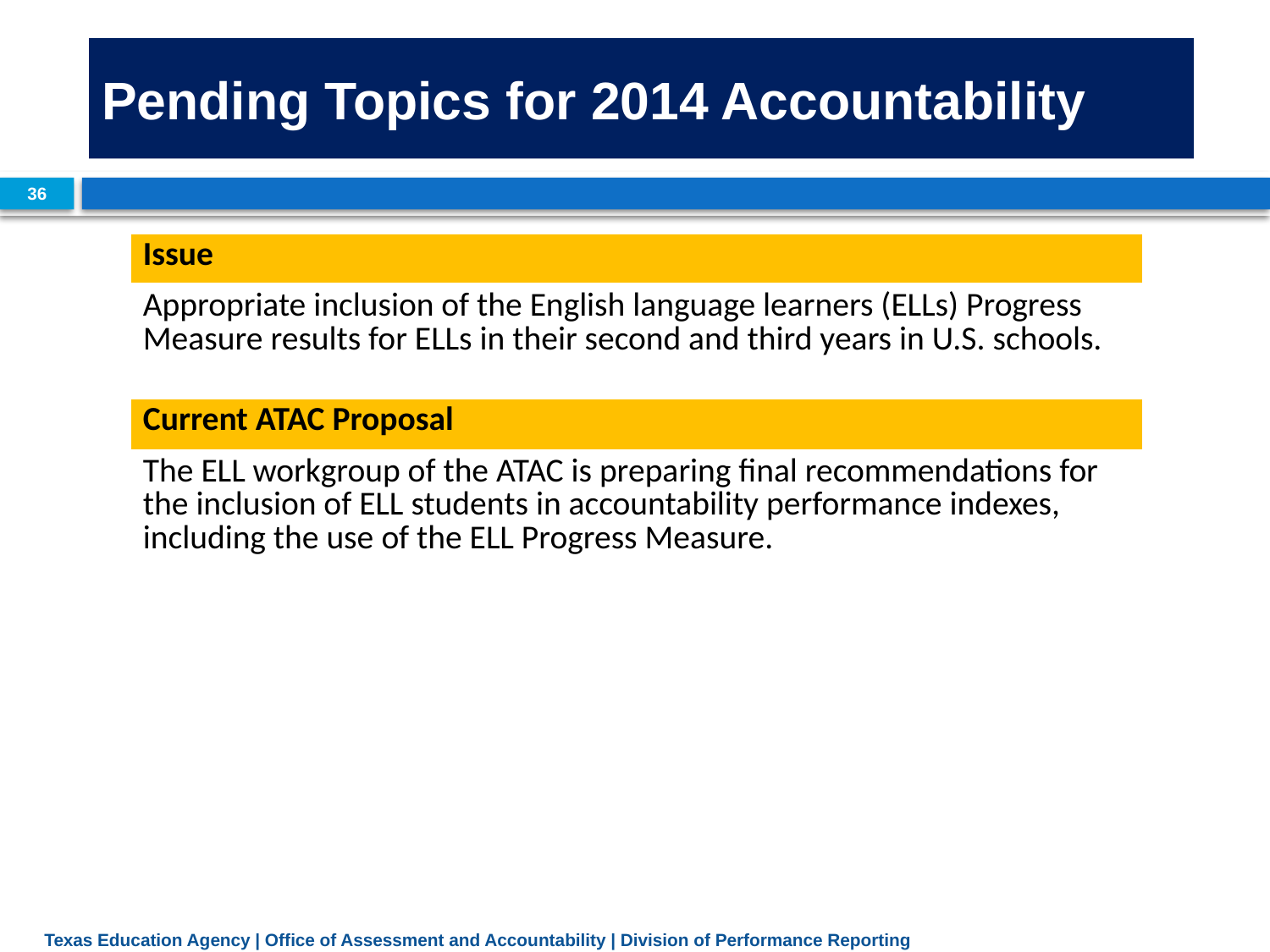

# Pending Topics for 2014 Accountability
36
| Issue |
| --- |
| Appropriate inclusion of the English language learners (ELLs) Progress Measure results for ELLs in their second and third years in U.S. schools. |
| Current ATAC Proposal |
| The ELL workgroup of the ATAC is preparing final recommendations for the inclusion of ELL students in accountability performance indexes, including the use of the ELL Progress Measure. |
Texas Education Agency | Office of Assessment and Accountability | Division of Performance Reporting